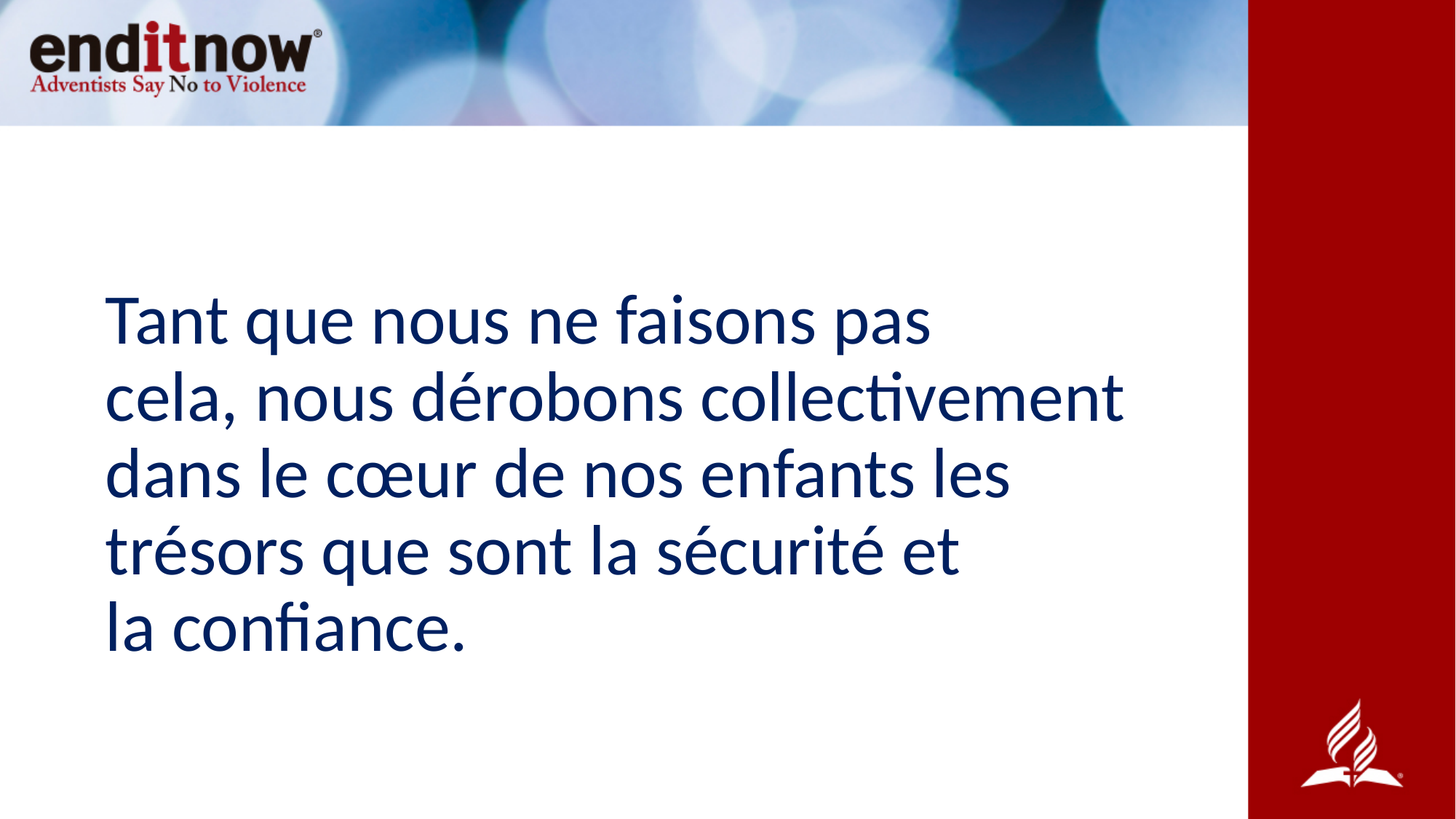

# Tant que nous ne faisons pas cela, nous dérobons collectivement dans le cœur de nos enfants les trésors que sont la sécurité et la confiance.